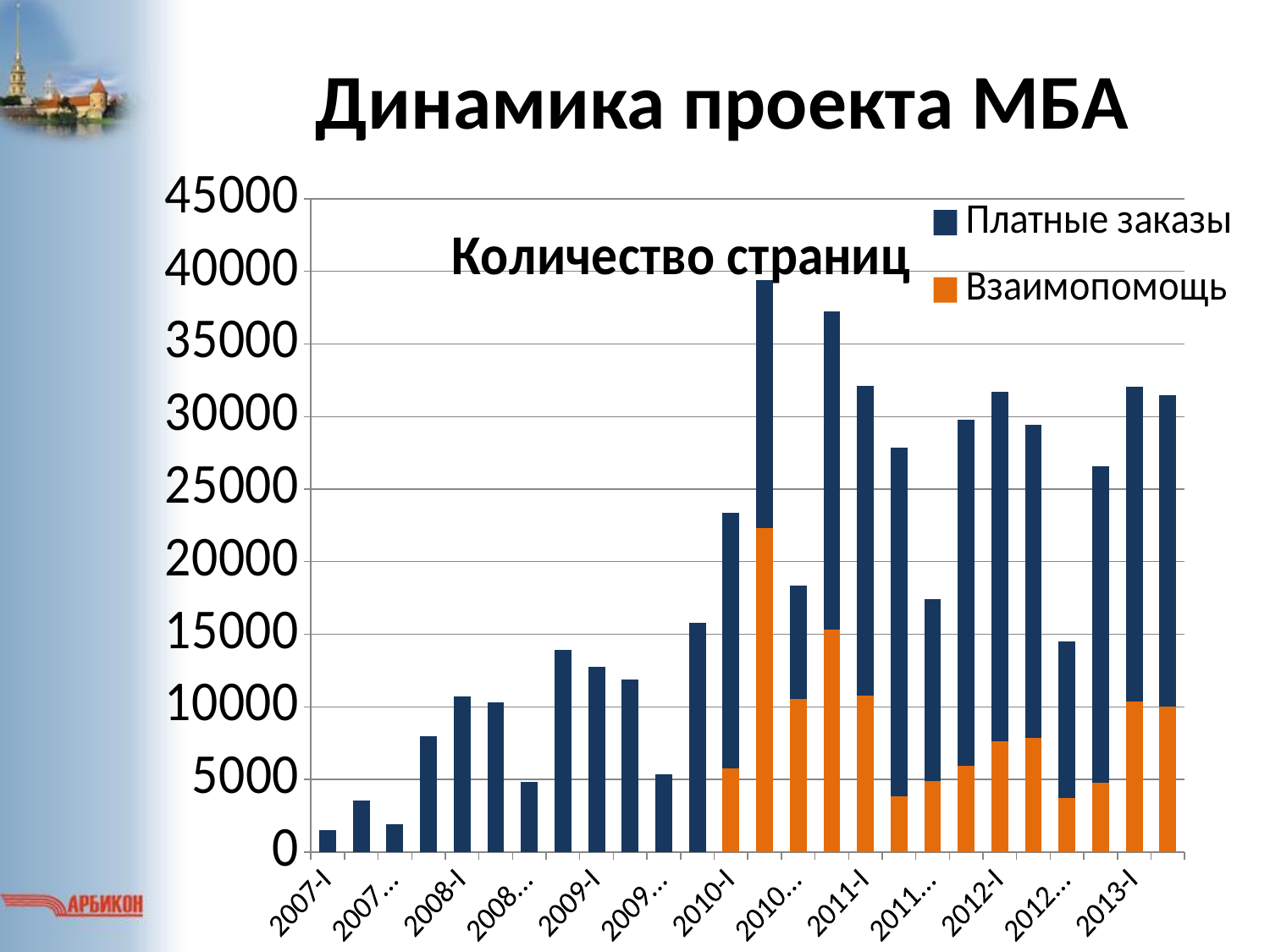

# Динамика проекта МБА

### Chart: Количество страниц

| Category |  |  |
|---|---|---|
| 2007-I | None | 1475.0 |
| 2007-II | None | 3525.0 |
| 2007-III | None | 1889.0 |
| 2007-IV | None | 7998.0 |
| 2008-I | None | 10739.0 |
| 2008-II | None | 10314.0 |
| 2008-III | None | 4830.0 |
| 2008-IV | None | 13906.0 |
| 2009-I | None | 12772.0 |
| 2009-II | None | 11895.0 |
| 2009-III | None | 5371.0 |
| 2009-IV | None | 15770.0 |
| 2010-I | 5744.0 | 17638.0 |
| 2010-II | 22331.0 | 17074.0 |
| 2010-III | 10540.0 | 7814.0 |
| 2010-IV | 15315.0 | 21929.0 |
| 2011-I | 10758.0 | 21378.0 |
| 2011-II | 3811.0 | 24041.0 |
| 2011-III | 4885.0 | 12562.0 |
| 2011-IV | 5957.0 | 23805.0 |
| 2012-I | 7619.0 | 24101.0 |
| 2012-II | 7840.0 | 21602.0 |
| 2012-III | 3719.0 | 10796.0 |
| 2012-IV | 4790.0 | 21793.0 |
| 2013-I | 10336.0 | 21711.0 |
| 2013-II | 10006.0 | 21451.0 |